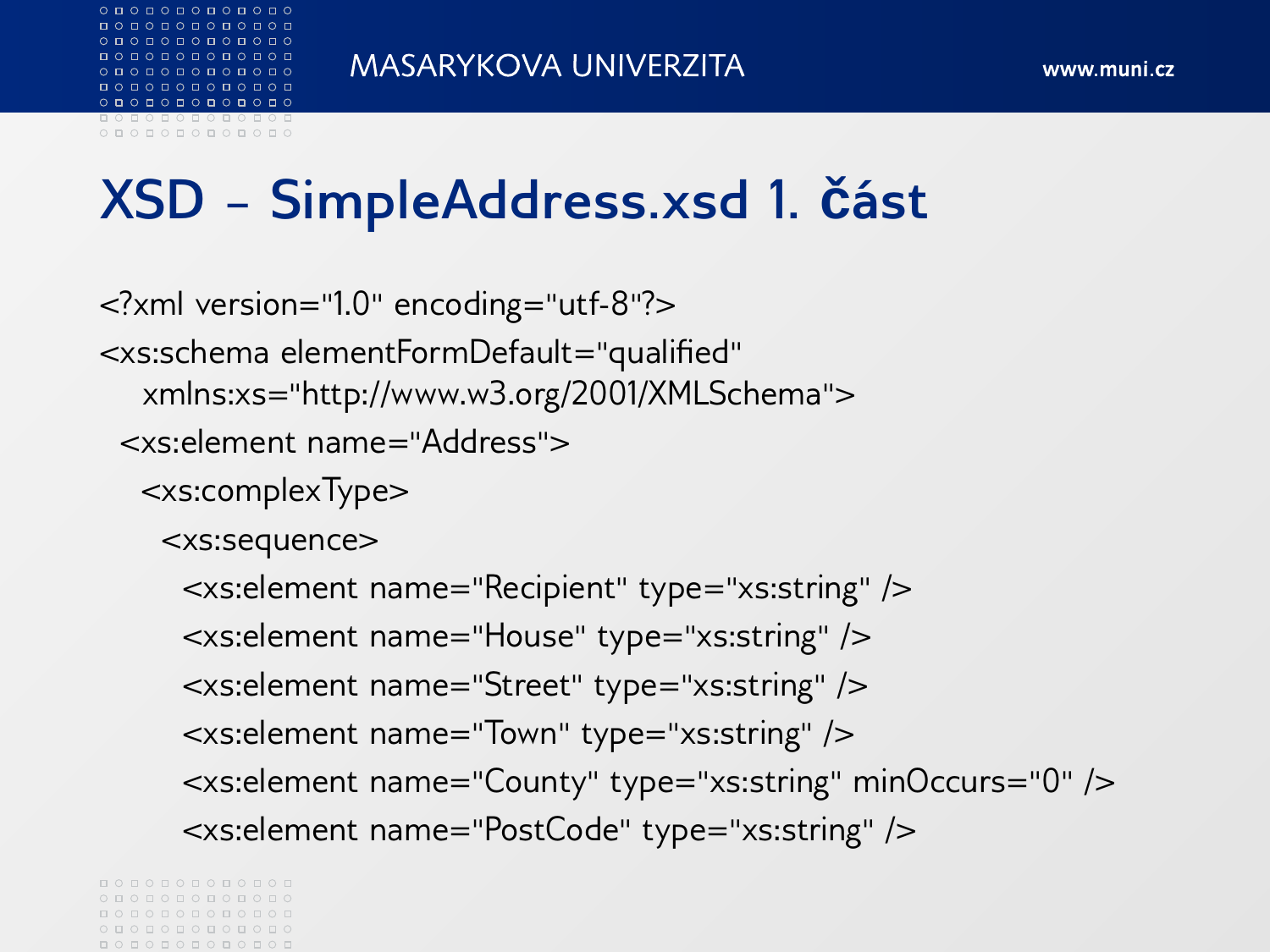

# XSD – SimpleAddress.xsd 1. část
<?xml version="1.0" encoding="utf-8"?>
<xs:schema elementFormDefault="qualified" xmlns:xs="http://www.w3.org/2001/XMLSchema">
  <xs:element name="Address">
    <xs:complexType>
      <xs:sequence>
        <xs:element name="Recipient" type="xs:string" />
        <xs:element name="House" type="xs:string" />
        <xs:element name="Street" type="xs:string" />
        <xs:element name="Town" type="xs:string" />
        <xs:element name="County" type="xs:string" minOccurs="0" />
        <xs:element name="PostCode" type="xs:string" />